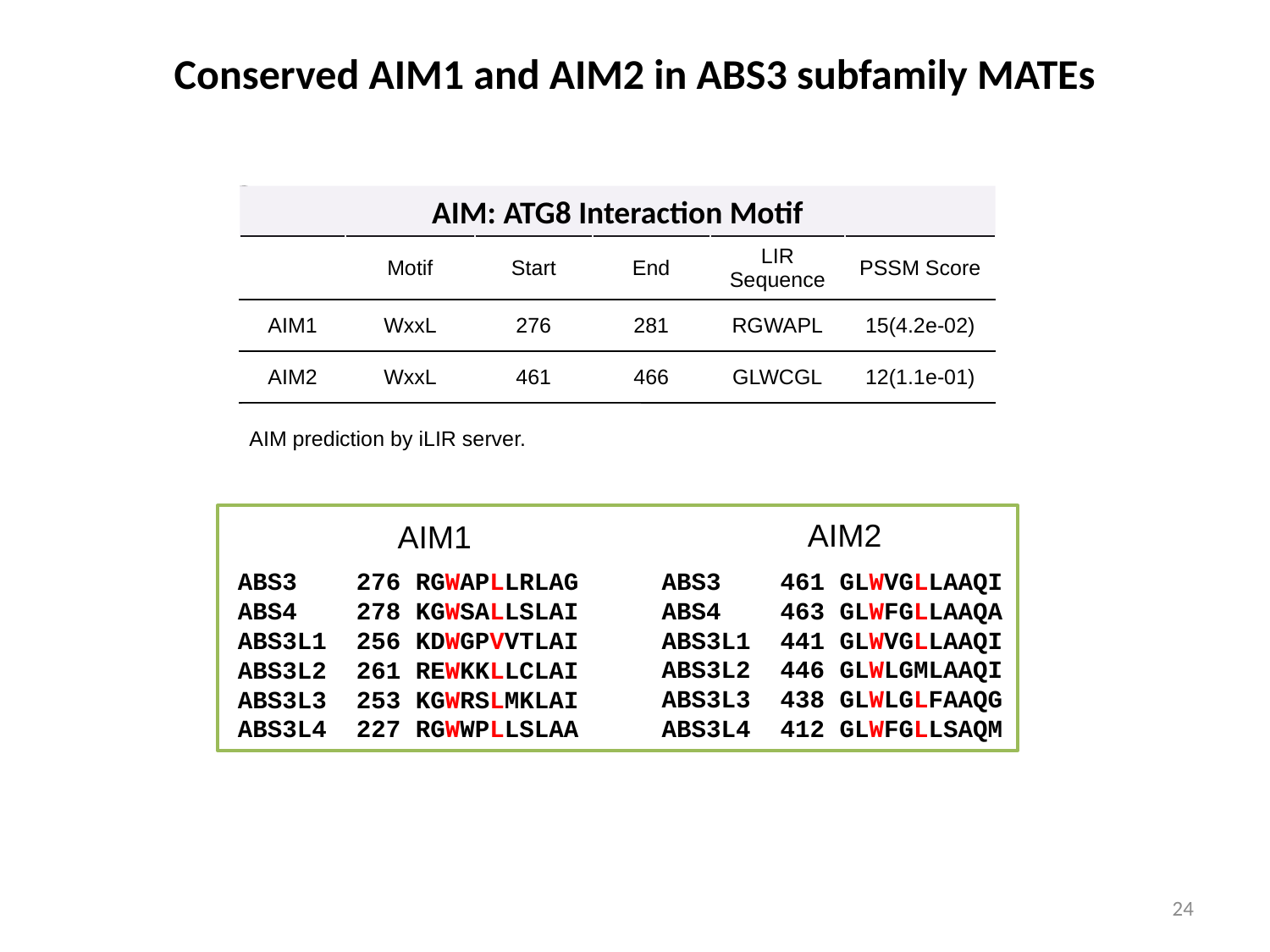

Conserved AIM1 and AIM2 in ABS3 subfamily MATEs
AIM: ATG8 Interaction Motif
|  | Motif | Start | End | LIR Sequence | PSSM Score |
| --- | --- | --- | --- | --- | --- |
| AIM1 | WxxL | 276 | 281 | RGWAPL | 15(4.2e-02) |
| AIM2 | WxxL | 461 | 466 | GLWCGL | 12(1.1e-01) |
AIM prediction by iLIR server.

AIM2
AIM1
ABS3    461 GLWVGLLAAQI
ABS4    463 GLWFGLLAAQA
ABS3L1  441 GLWVGLLAAQI
ABS3L2  446 GLWLGMLAAQI
ABS3L3  438 GLWLGLFAAQG
ABS3L4  412 GLWFGLLSAQM

ABS3    276 RGWAPLLRLAG
ABS4    278 KGWSALLSLAI
ABS3L1  256 KDWGPVVTLAI
ABS3L2  261 REWKKLLCLAI
ABS3L3  253 KGWRSLMKLAI
ABS3L4  227 RGWWPLLSLAA

24